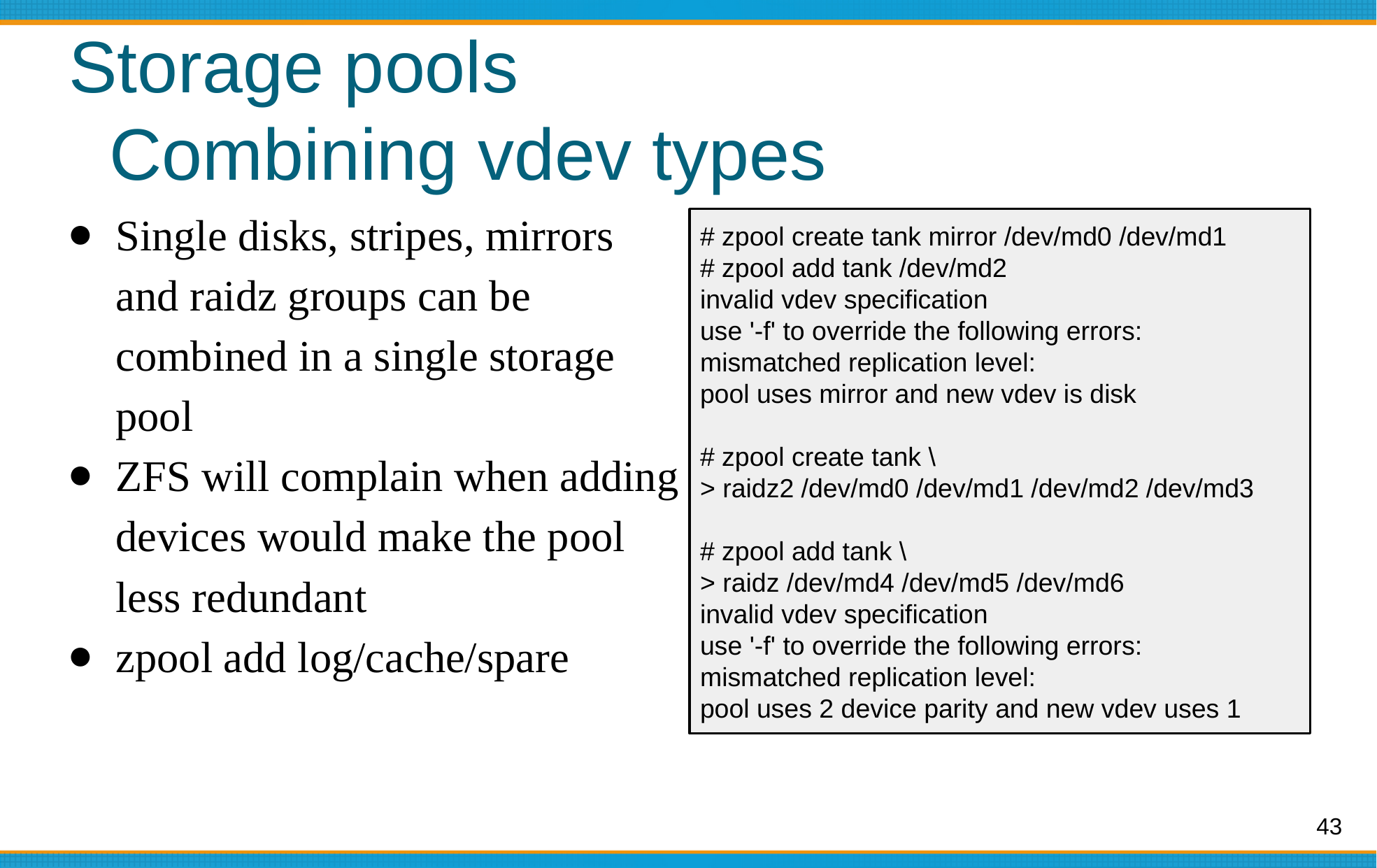

# Storage pools
  Combining vdev types
Single disks, stripes, mirrors and raidz groups can be combined in a single storage pool
ZFS will complain when adding devices would make the pool less redundant
zpool add log/cache/spare

# zpool create tank mirror /dev/md0 /dev/md1
# zpool add tank /dev/md2
invalid vdev specification
use '-f' to override the following errors:
mismatched replication level:
pool uses mirror and new vdev is disk

# zpool create tank \
> raidz2 /dev/md0 /dev/md1 /dev/md2 /dev/md3

# zpool add tank \
> raidz /dev/md4 /dev/md5 /dev/md6
invalid vdev specification
use '-f' to override the following errors:
mismatched replication level:
pool uses 2 device parity and new vdev uses 1
43